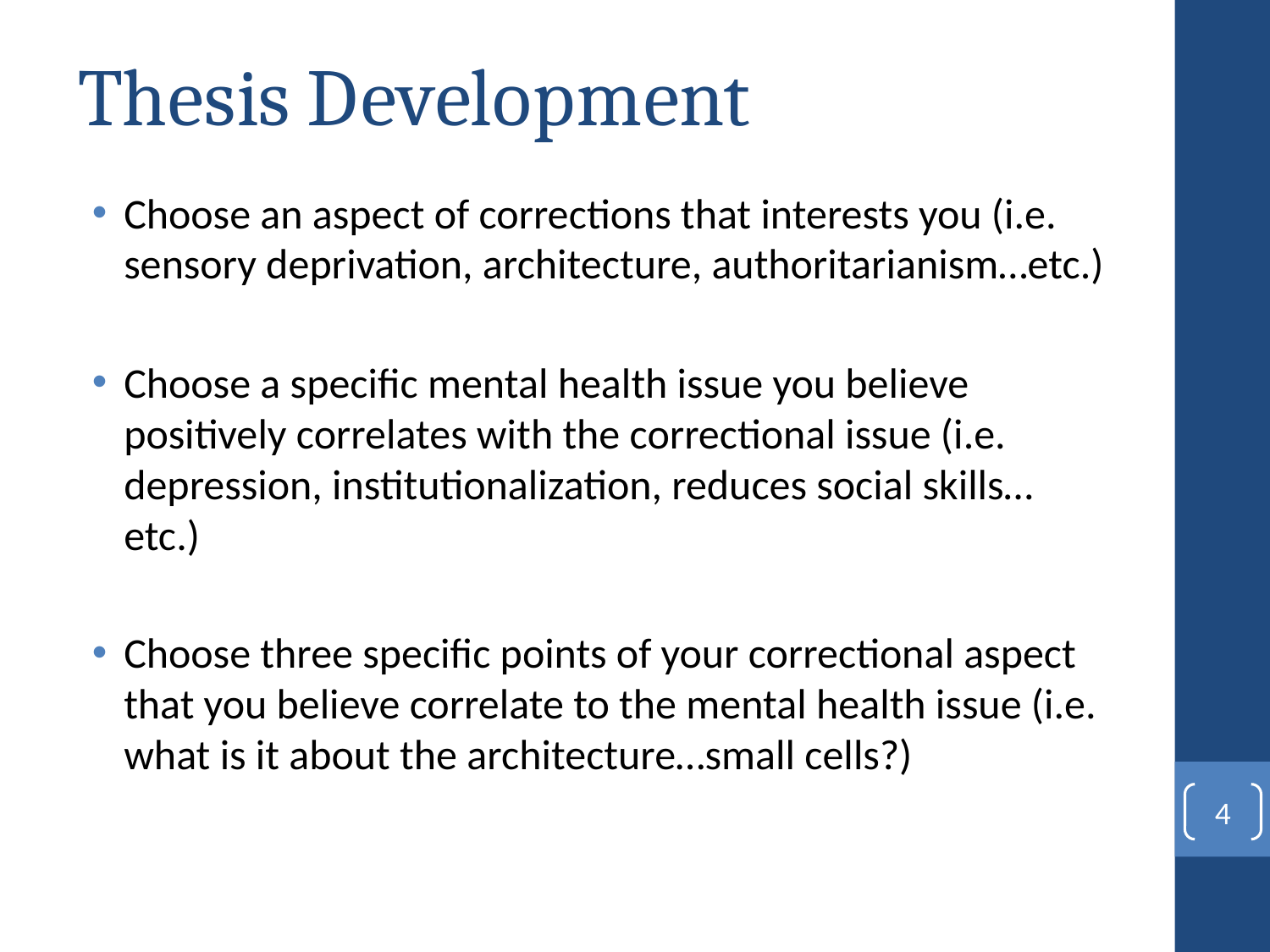

# Thesis Development
Choose an aspect of corrections that interests you (i.e. sensory deprivation, architecture, authoritarianism…etc.)

Choose a specific mental health issue you believe positively correlates with the correctional issue (i.e. depression, institutionalization, reduces social skills…etc.)

Choose three specific points of your correctional aspect that you believe correlate to the mental health issue (i.e. what is it about the architecture…small cells?)
4